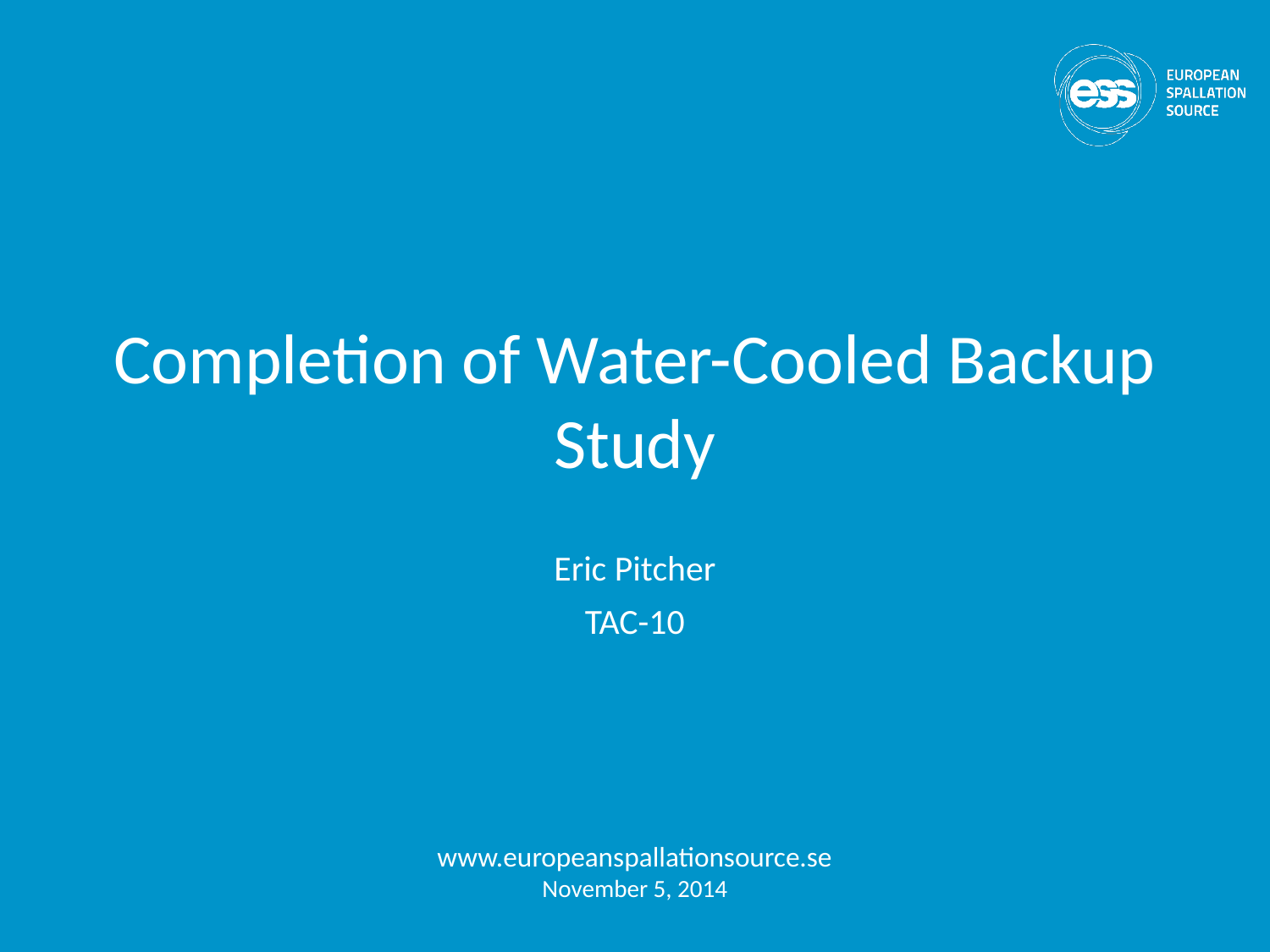

# Completion of Water-Cooled Backup Study
Eric Pitcher
TAC-10
www.europeanspallationsource.se
November 5, 2014